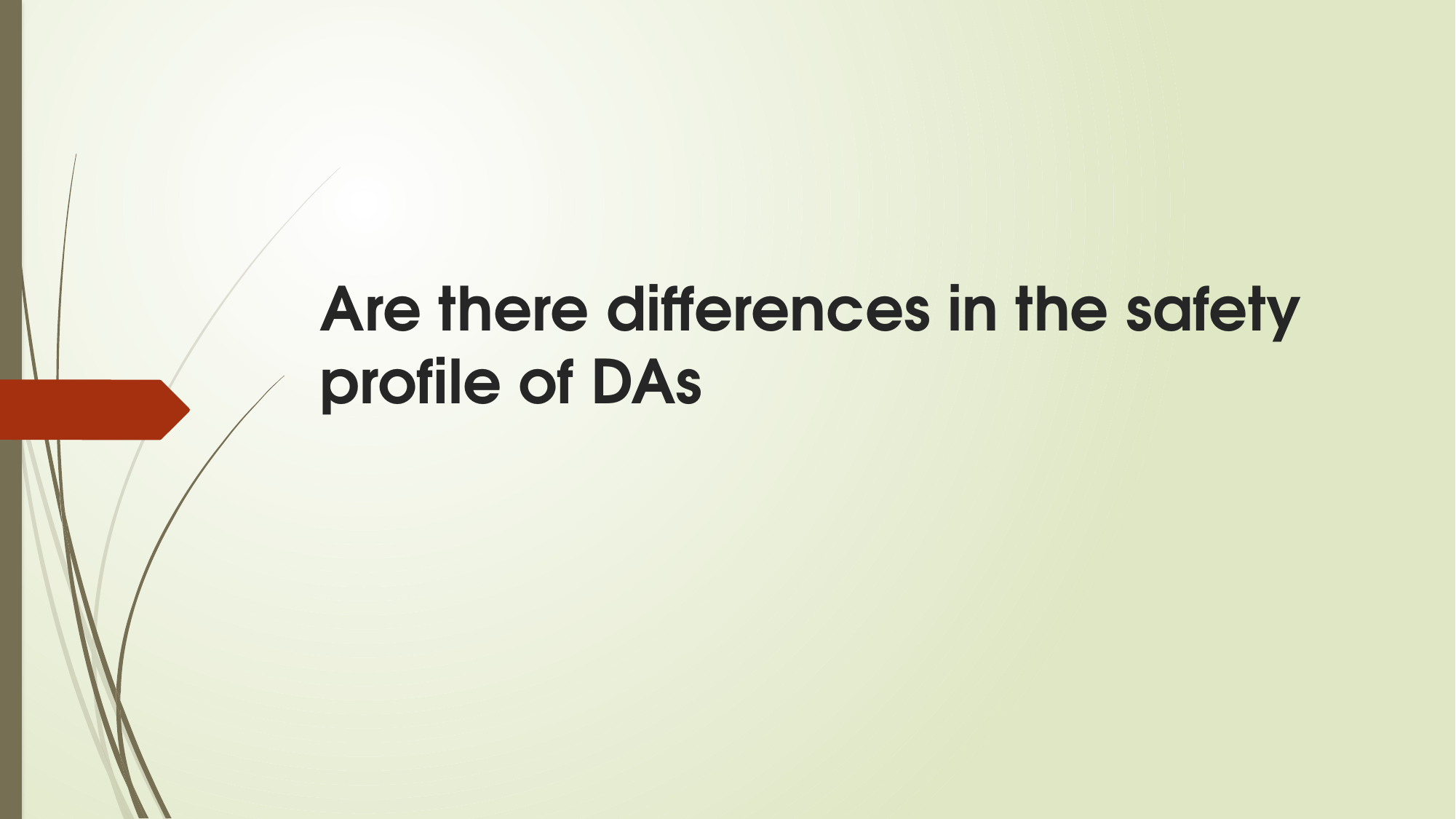

# Are there differences in the safety profile of DAs